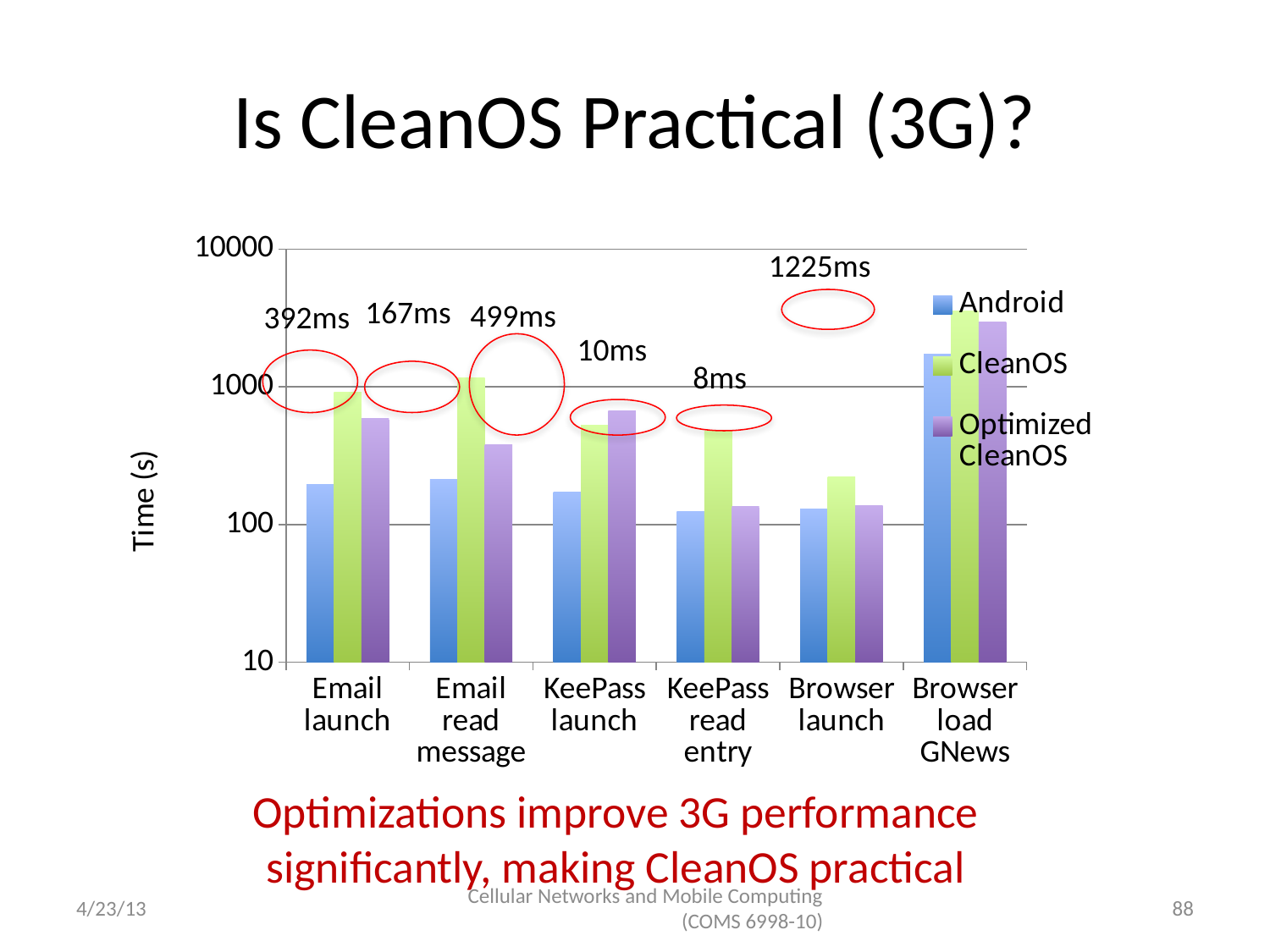

# Is CleanOS Practical (3G)?

Optimizations improve 3G performance
significantly, making CleanOS practical

### Chart

| Category | Android | CleanOS | Optimized CleanOS |
|---|---|---|---|
| Email launch | 197.0 | 919.0 | 589.0 |
| Email read message | 212.0 | 1165.0 | 379.0 |
| KeePass launch | 173.0 | 527.0 | 672.0 |
| KeePass read entry | 125.0 | 479.0 | 135.0 |
| Browser launch | 130.0 | 222.0 | 138.0 |
| Browser load GNews | 1717.0 | 3536.0 | 2942.0 |
1225ms
167ms
499ms

392ms
10ms

8ms

4/23/13
Cellular Networks and Mobile Computing (COMS 6998-10)
88